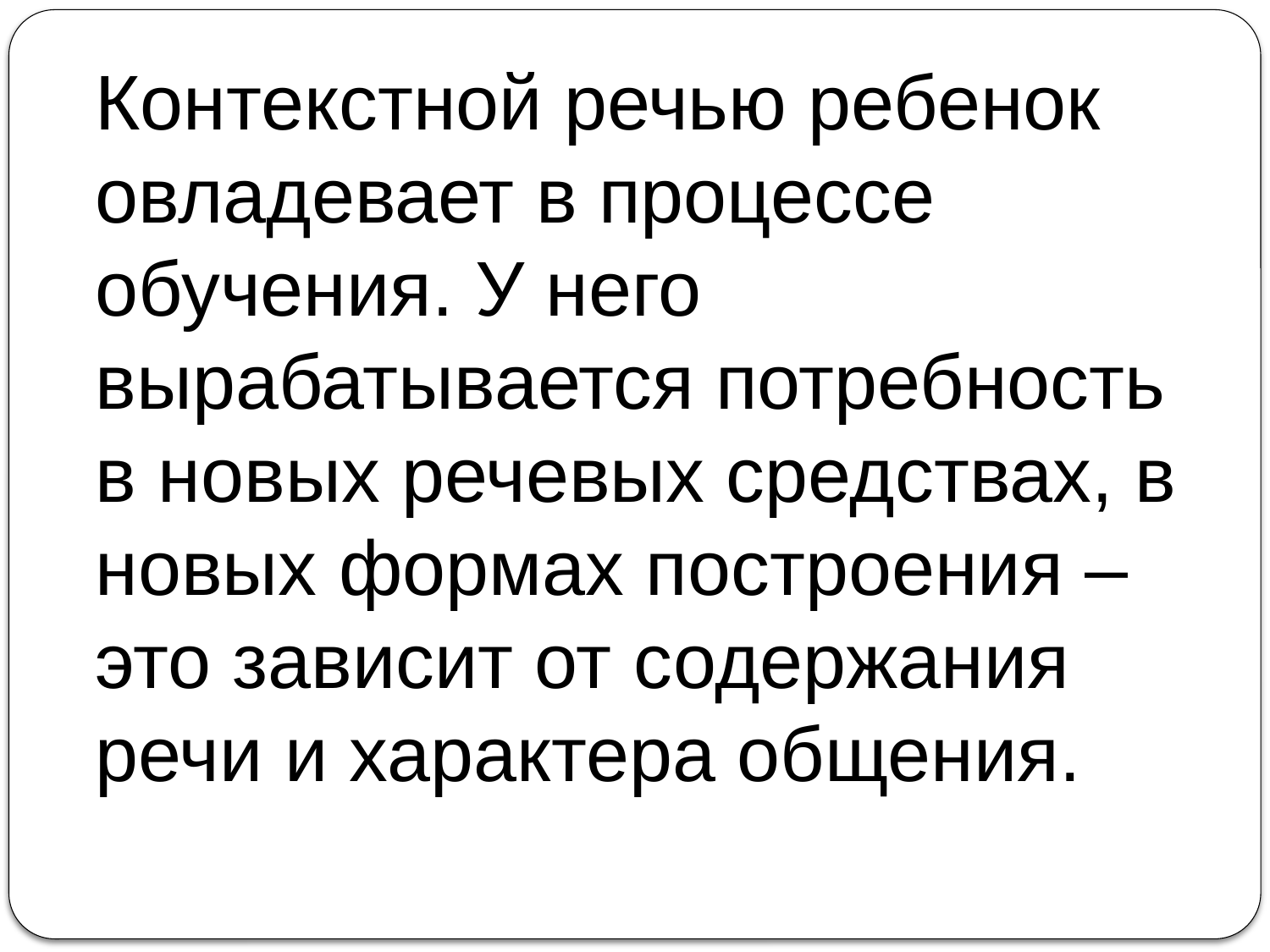

Контекстной речью ребенок овладевает в процессе обучения. У него вырабатывается потребность в новых речевых средствах, в новых формах построения – это зависит от содержания речи и характера общения.